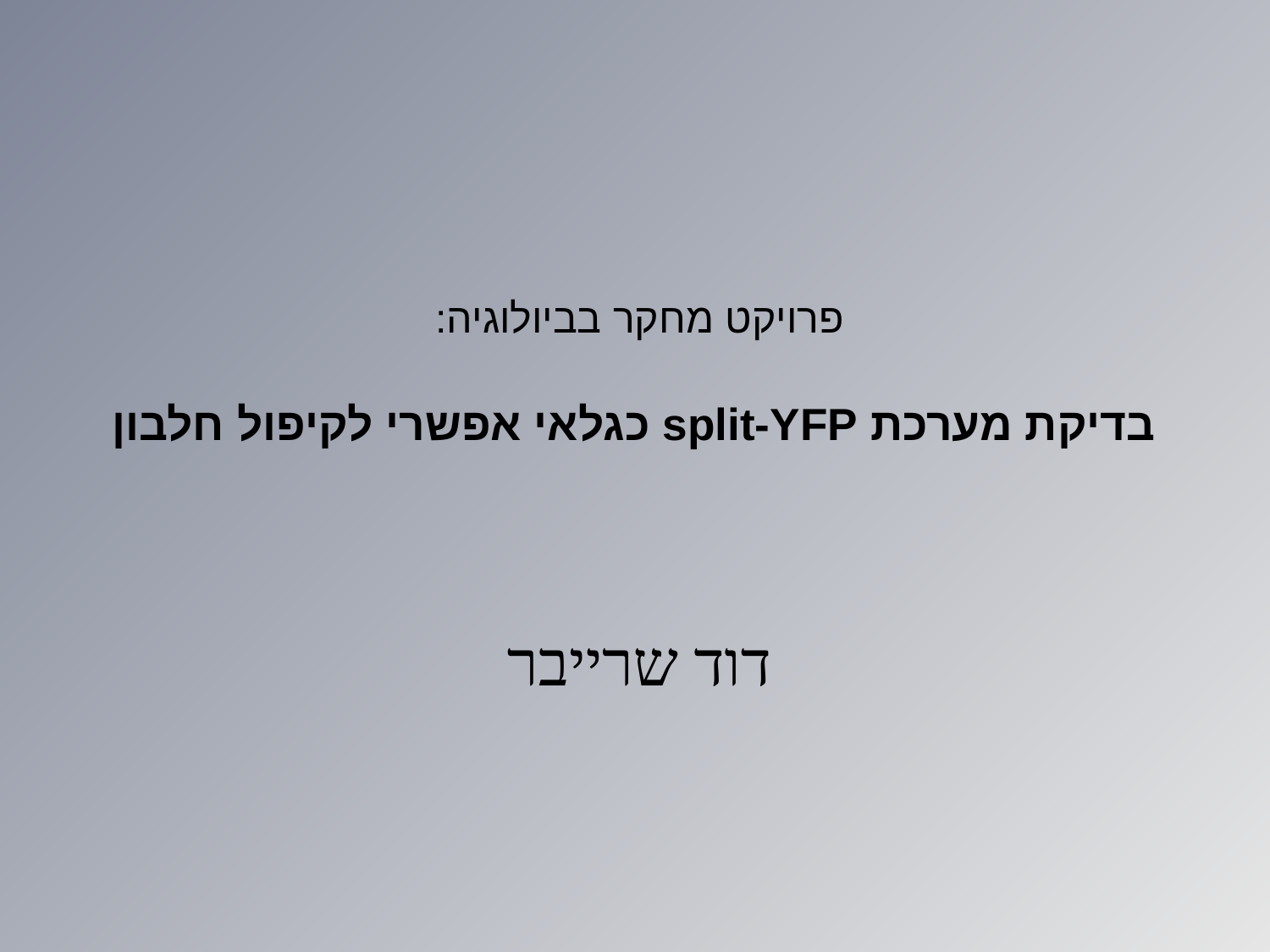

# פרויקט מחקר בביולוגיה: בדיקת מערכת split-YFP כגלאי אפשרי לקיפול חלבון
דוד שרייבר